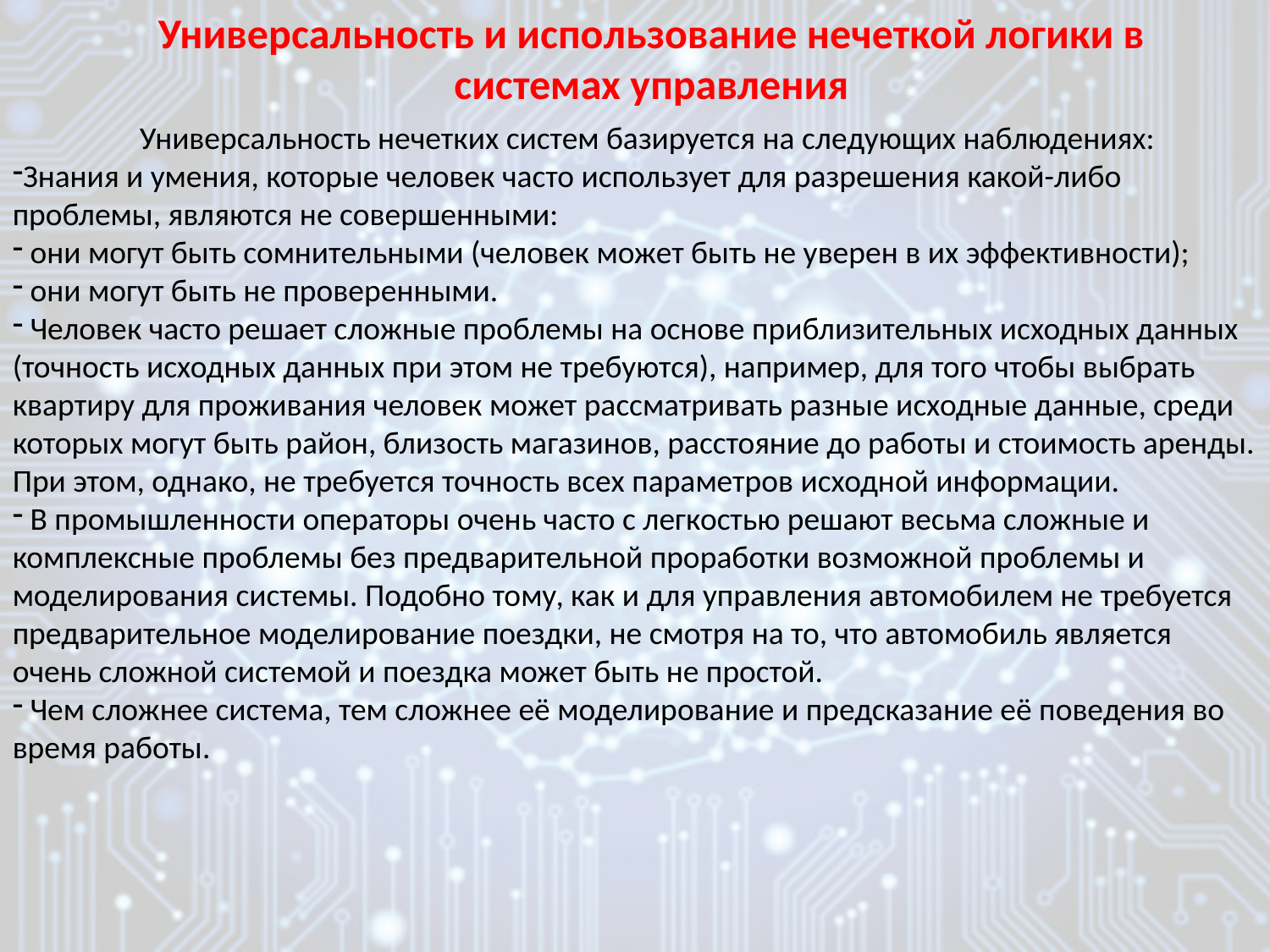

Универсальность и использование нечеткой логики в системах управления
	Универсальность нечетких систем базируется на следующих наблюдениях:
Знания и умения, которые человек часто использует для разрешения какой-либо проблемы, являются не совершенными:
 они могут быть сомнительными (человек может быть не уверен в их эффективности);
 они могут быть не проверенными.
 Человек часто решает сложные проблемы на основе приблизительных исходных данных (точность исходных данных при этом не требуются), например, для того чтобы выбрать квартиру для проживания человек может рассматривать разные исходные данные, среди которых могут быть район, близость магазинов, расстояние до работы и стоимость аренды. При этом, однако, не требуется точность всех параметров исходной информации.
 В промышленности операторы очень часто с легкостью решают весьма сложные и комплексные проблемы без предварительной проработки возможной проблемы и моделирования системы. Подобно тому, как и для управления автомобилем не требуется предварительное моделирование поездки, не смотря на то, что автомобиль является очень сложной системой и поездка может быть не простой.
 Чем сложнее система, тем сложнее её моделирование и предсказание её поведения во время работы.